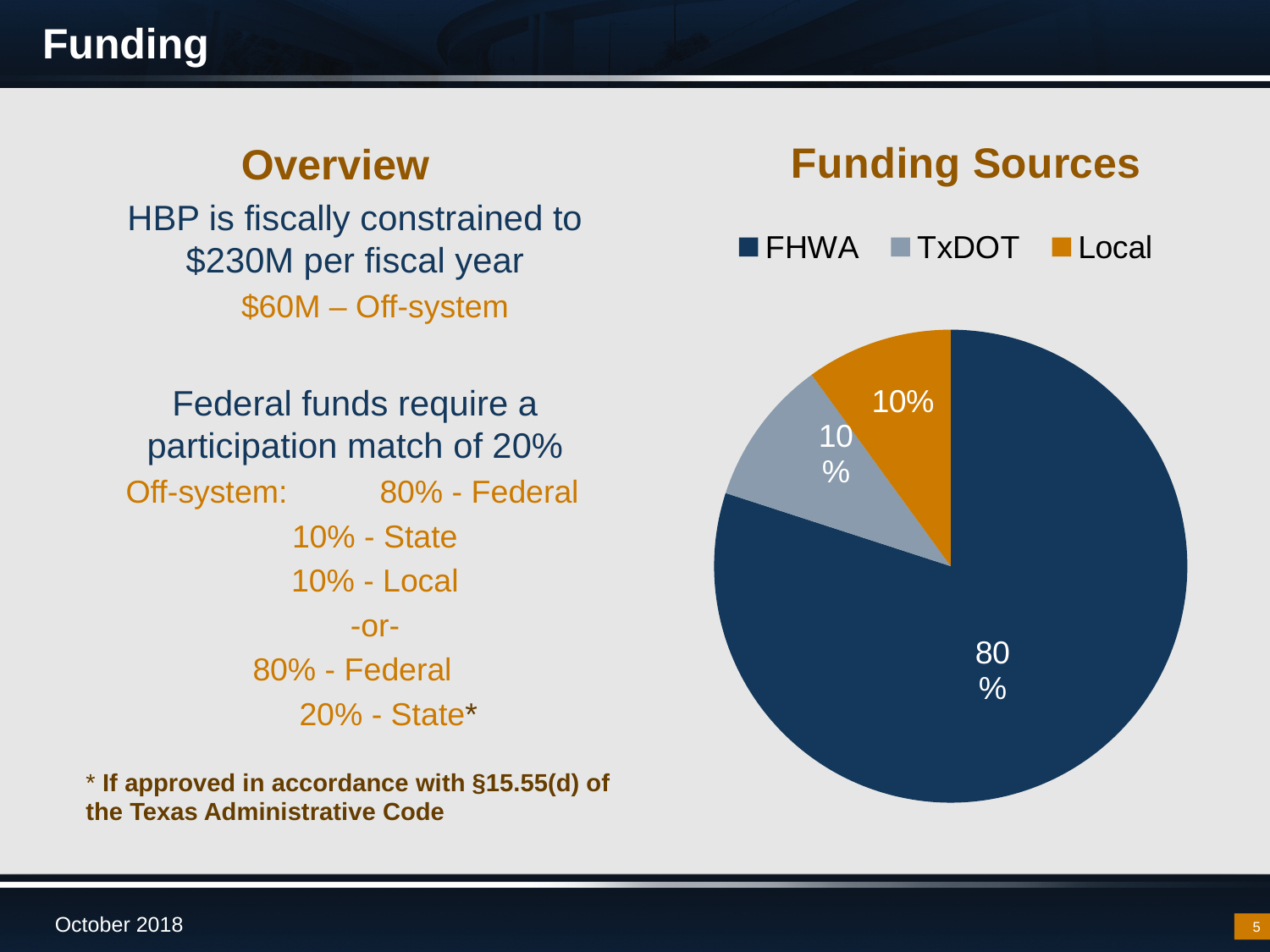

# Funding

### Chart: Funding Sources

| Category | Funding Sources |
|---|---|
| FHWA | 80.0 |
| TxDOT | 10.0 |
| Local | 10.0 |
Overview
HBP is fiscally constrained to $230M per fiscal year
$60M – Off-system

Federal funds require a participation match of 20%
Off-system:	80% - Federal
10% - State
10% - Local
-or-
	80% - Federal
   20% - State*

* If approved in accordance with §15.55(d) of the Texas Administrative Code
5